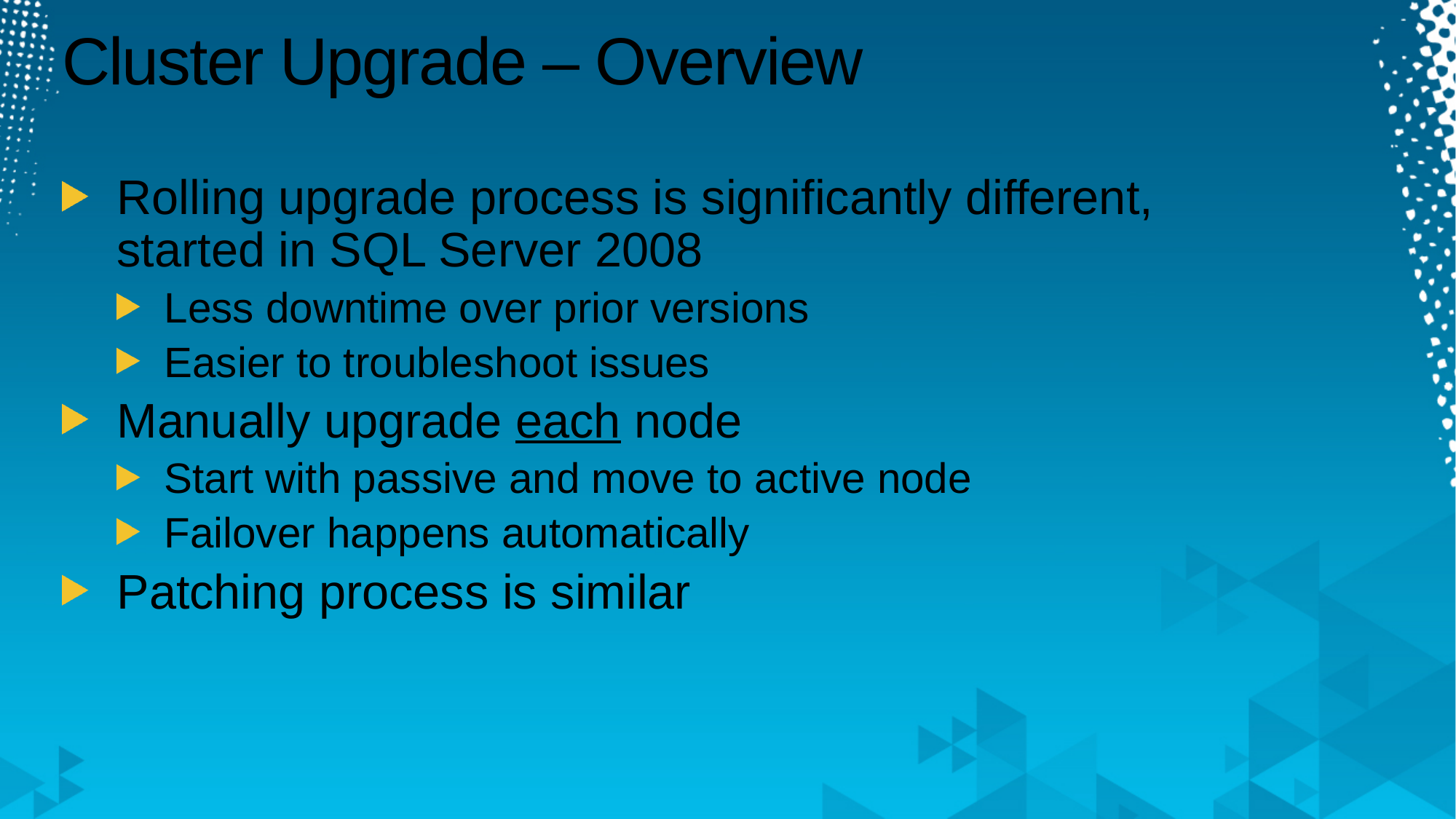

# Cluster Upgrade – Overview
Rolling upgrade process is significantly different,
started in SQL Server 2008
Less downtime over prior versions
Easier to troubleshoot issues
Manually upgrade each node
Start with passive and move to active node
Failover happens automatically
Patching process is similar